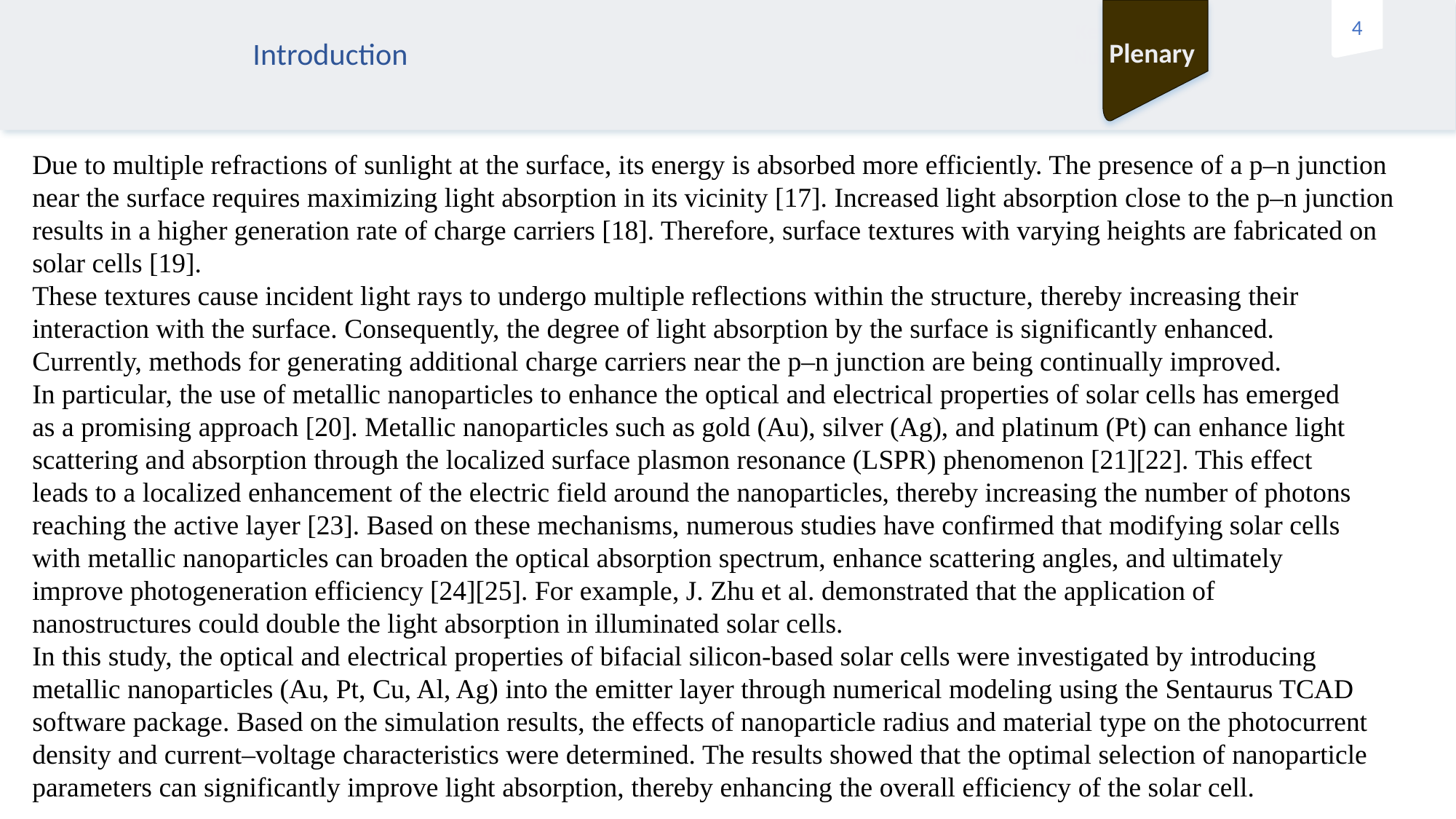

Plenary
Keynote Number
01
# Introduction
Due to multiple refractions of sunlight at the surface, its energy is absorbed more efficiently. The presence of a p–n junction near the surface requires maximizing light absorption in its vicinity [17]. Increased light absorption close to the p–n junction results in a higher generation rate of charge carriers [18]. Therefore, surface textures with varying heights are fabricated on solar cells [19].
These textures cause incident light rays to undergo multiple reflections within the structure, thereby increasing their
interaction with the surface. Consequently, the degree of light absorption by the surface is significantly enhanced.
Currently, methods for generating additional charge carriers near the p–n junction are being continually improved.
In particular, the use of metallic nanoparticles to enhance the optical and electrical properties of solar cells has emerged
as a promising approach [20]. Metallic nanoparticles such as gold (Au), silver (Ag), and platinum (Pt) can enhance light
scattering and absorption through the localized surface plasmon resonance (LSPR) phenomenon [21][22]. This effect
leads to a localized enhancement of the electric field around the nanoparticles, thereby increasing the number of photons
reaching the active layer [23]. Based on these mechanisms, numerous studies have confirmed that modifying solar cells
with metallic nanoparticles can broaden the optical absorption spectrum, enhance scattering angles, and ultimately
improve photogeneration efficiency [24][25]. For example, J. Zhu et al. demonstrated that the application of
nanostructures could double the light absorption in illuminated solar cells.
In this study, the optical and electrical properties of bifacial silicon-based solar cells were investigated by introducing
metallic nanoparticles (Au, Pt, Cu, Al, Ag) into the emitter layer through numerical modeling using the Sentaurus TCAD
software package. Based on the simulation results, the effects of nanoparticle radius and material type on the photocurrent
density and current–voltage characteristics were determined. The results showed that the optimal selection of nanoparticle
parameters can significantly improve light absorption, thereby enhancing the overall efficiency of the solar cell.